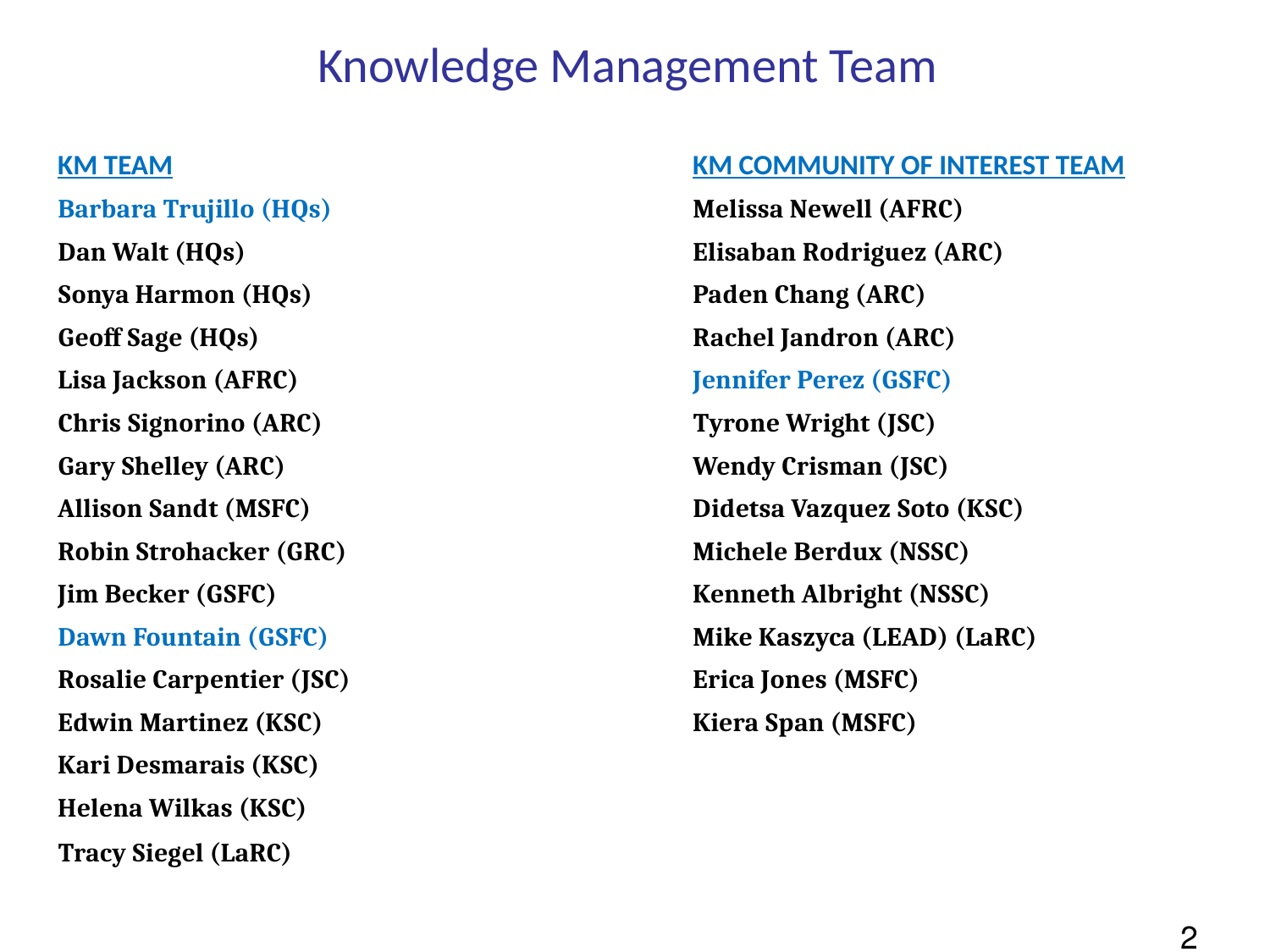

# Knowledge Management Team
KM TEAM					KM COMMUNITY OF INTEREST TEAM
Barbara Trujillo (HQs)			Melissa Newell (AFRC)
Dan Walt (HQs)				Elisaban Rodriguez (ARC)
Sonya Harmon (HQs)			Paden Chang (ARC)
Geoff Sage (HQs) 				Rachel Jandron (ARC)
Lisa Jackson (AFRC)				Jennifer Perez (GSFC)
Chris Signorino (ARC)			Tyrone Wright (JSC)
Gary Shelley (ARC)				Wendy Crisman (JSC)
Allison Sandt (MSFC) 			Didetsa Vazquez Soto (KSC)
Robin Strohacker (GRC)			Michele Berdux (NSSC)
Jim Becker (GSFC)				Kenneth Albright (NSSC)
Dawn Fountain (GSFC)			Mike Kaszyca (LEAD) (LaRC)
Rosalie Carpentier (JSC) 			Erica Jones (MSFC)
Edwin Martinez (KSC)			Kiera Span (MSFC)
Kari Desmarais (KSC)
Helena Wilkas (KSC)
Tracy Siegel (LaRC)

2